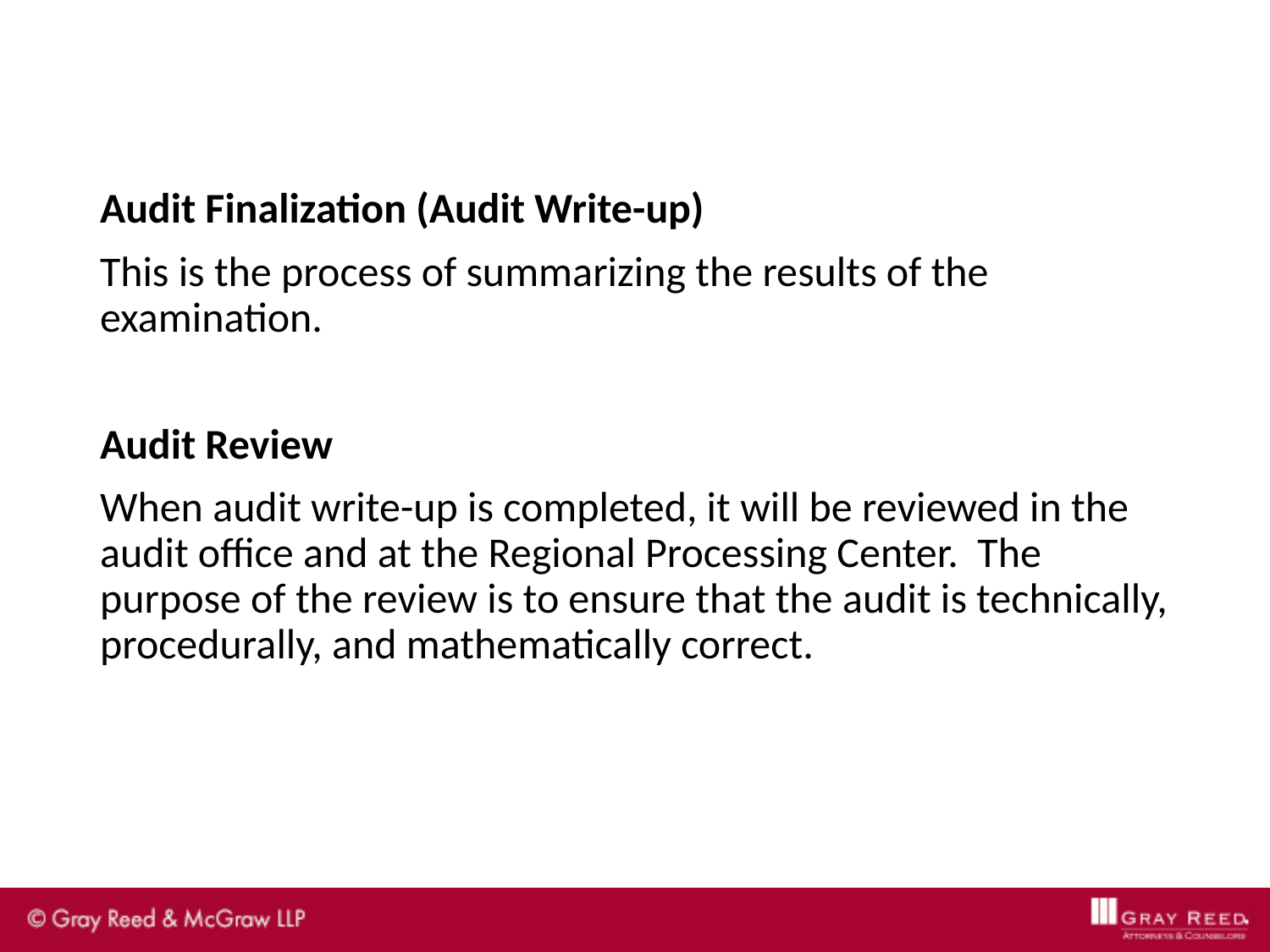

Audit Finalization (Audit Write-up)
This is the process of summarizing the results of the examination.

Audit Review
When audit write-up is completed, it will be reviewed in the audit office and at the Regional Processing Center.  The purpose of the review is to ensure that the audit is technically, procedurally, and mathematically correct.